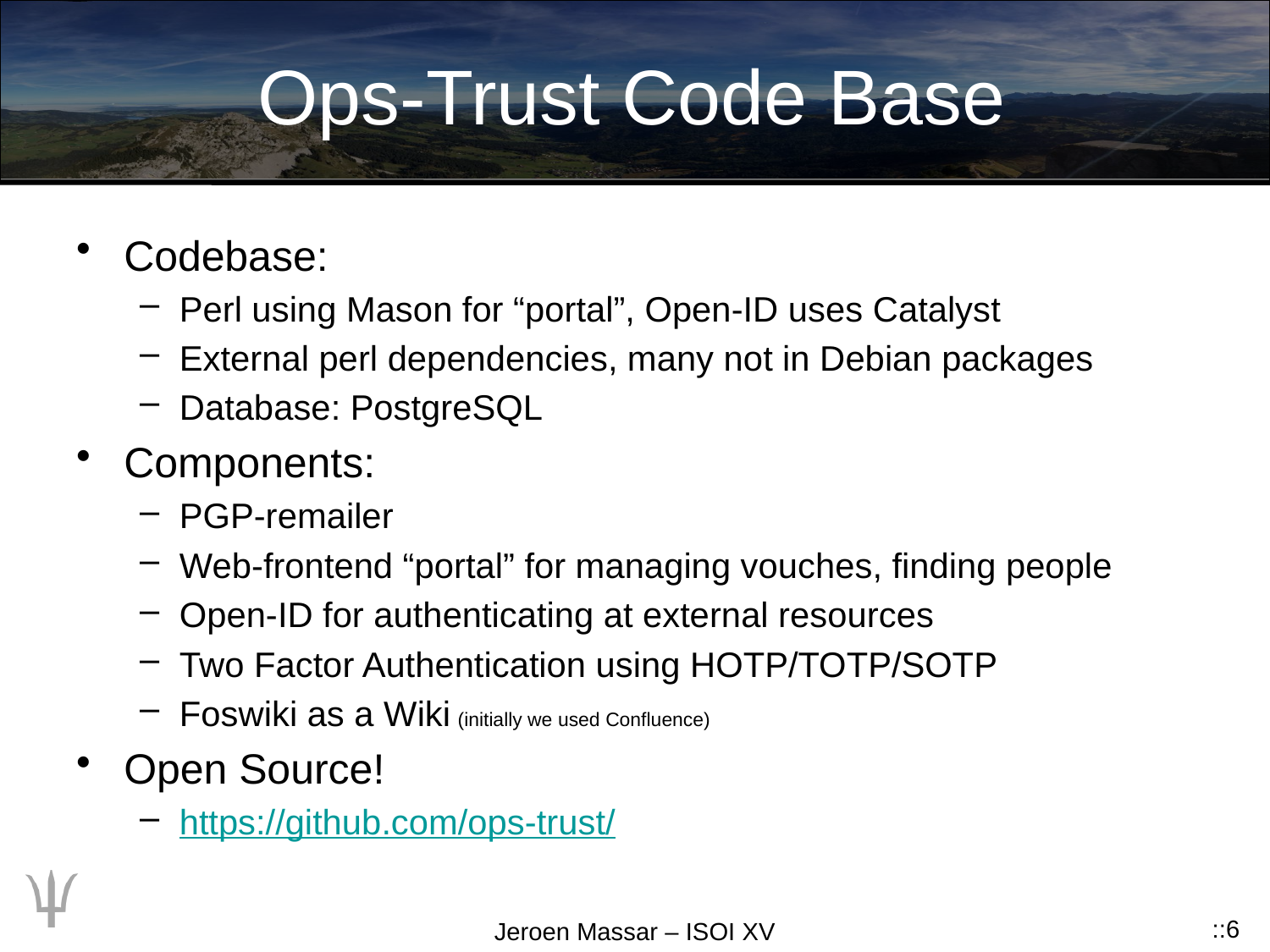

# Ops-Trust Code Base
Codebase:
Perl using Mason for “portal”, Open-ID uses Catalyst
External perl dependencies, many not in Debian packages
Database: PostgreSQL
Components:
PGP-remailer
Web-frontend “portal” for managing vouches, finding people
Open-ID for authenticating at external resources
Two Factor Authentication using HOTP/TOTP/SOTP
Foswiki as a Wiki (initially we used Confluence)
Open Source!
https://github.com/ops-trust/